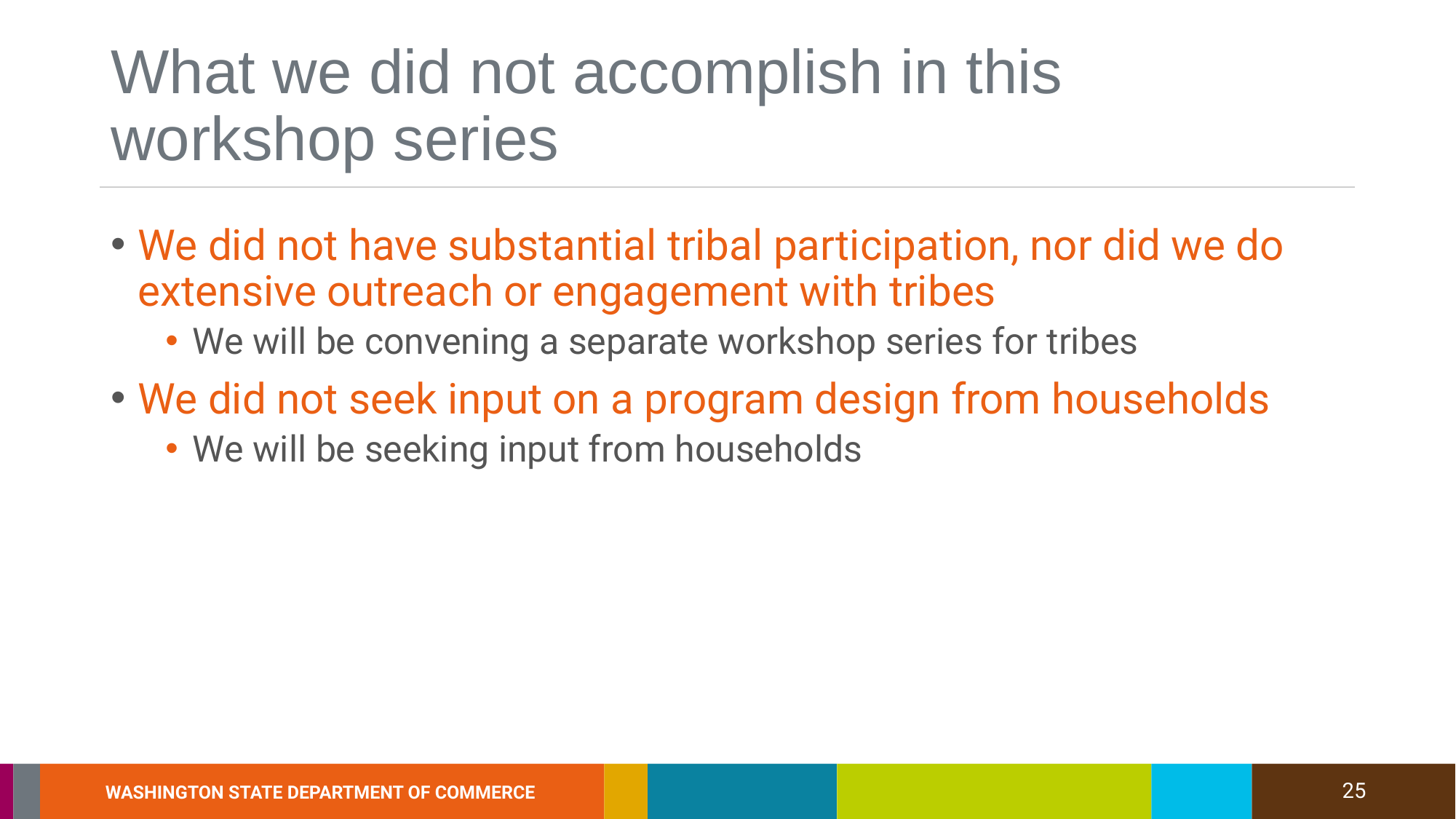

# What we did not accomplish in this workshop series
We did not have substantial tribal participation, nor did we do extensive outreach or engagement with tribes
We will be convening a separate workshop series for tribes
We did not seek input on a program design from households
We will be seeking input from households